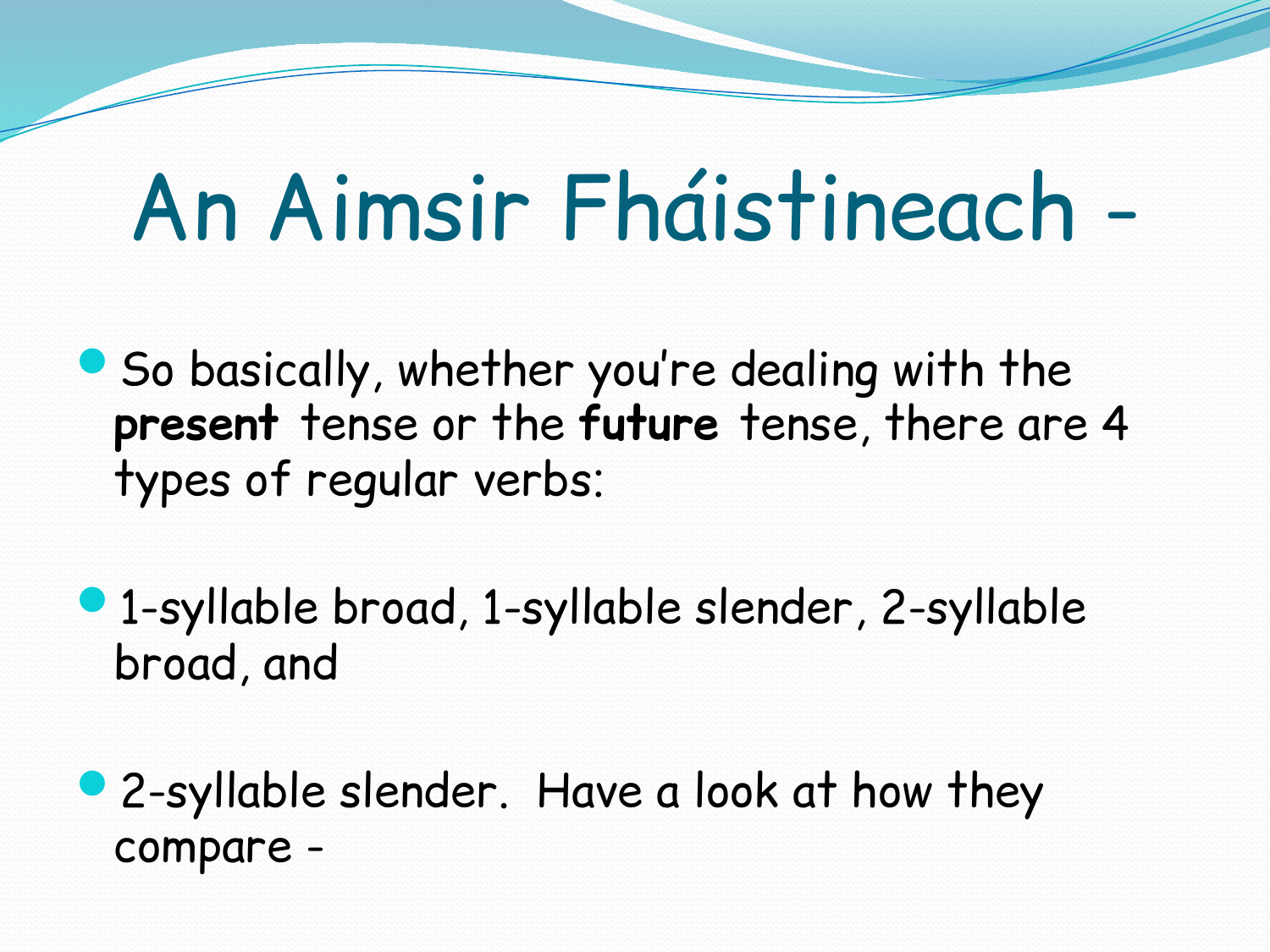

# An Aimsir Fháistineach -

So basically, whether you’re dealing with the present tense or the future tense, there are 4 types of regular verbs:

1-syllable broad, 1-syllable slender, 2-syllable broad, and

2-syllable slender.  Have a look at how they compare -